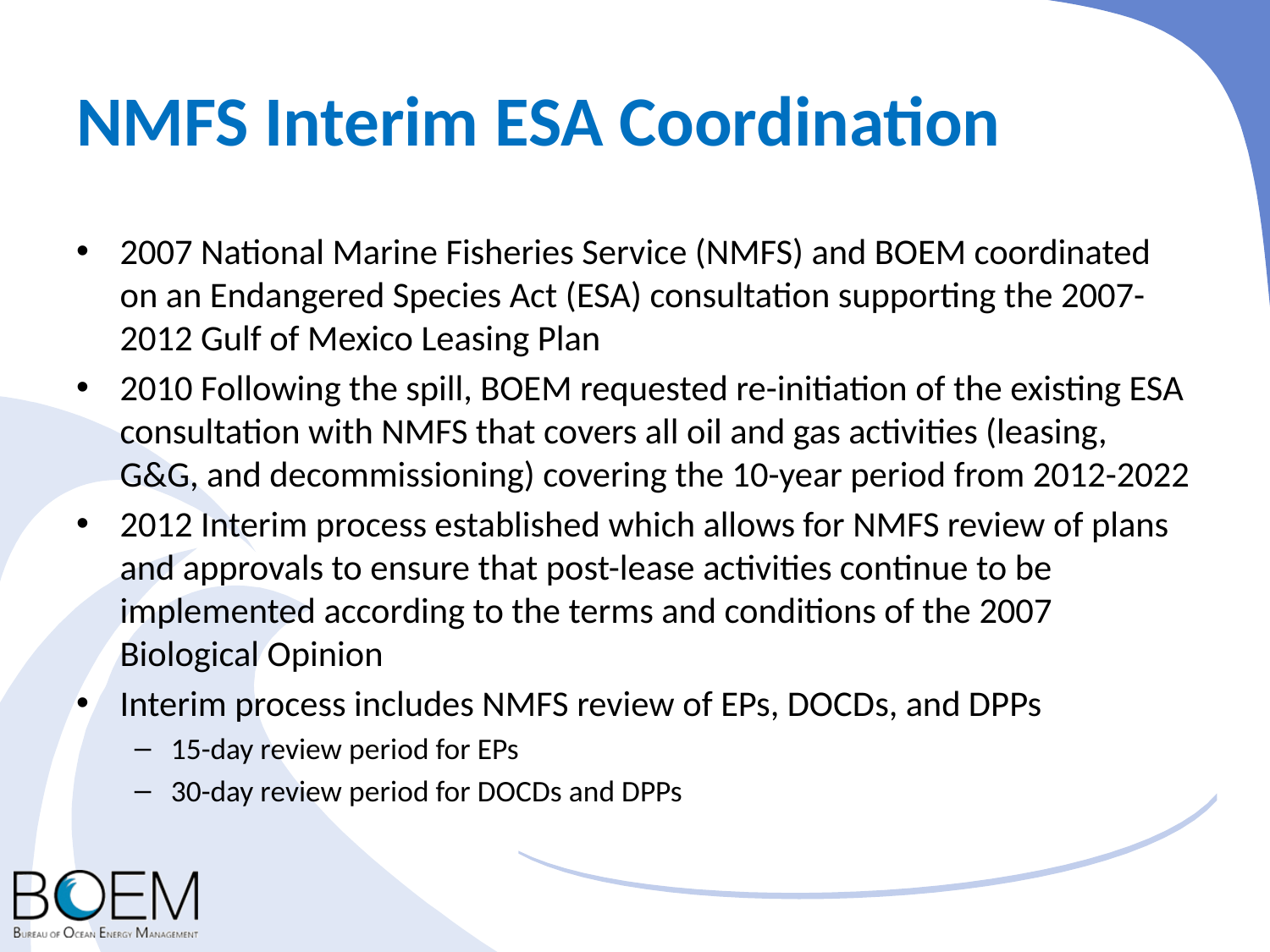

# NMFS Interim ESA Coordination
2007 National Marine Fisheries Service (NMFS) and BOEM coordinated on an Endangered Species Act (ESA) consultation supporting the 2007-2012 Gulf of Mexico Leasing Plan
2010 Following the spill, BOEM requested re-initiation of the existing ESA consultation with NMFS that covers all oil and gas activities (leasing, G&G, and decommissioning) covering the 10-year period from 2012-2022
2012 Interim process established which allows for NMFS review of plans and approvals to ensure that post-lease activities continue to be implemented according to the terms and conditions of the 2007 Biological Opinion
Interim process includes NMFS review of EPs, DOCDs, and DPPs
15-day review period for EPs
30-day review period for DOCDs and DPPs